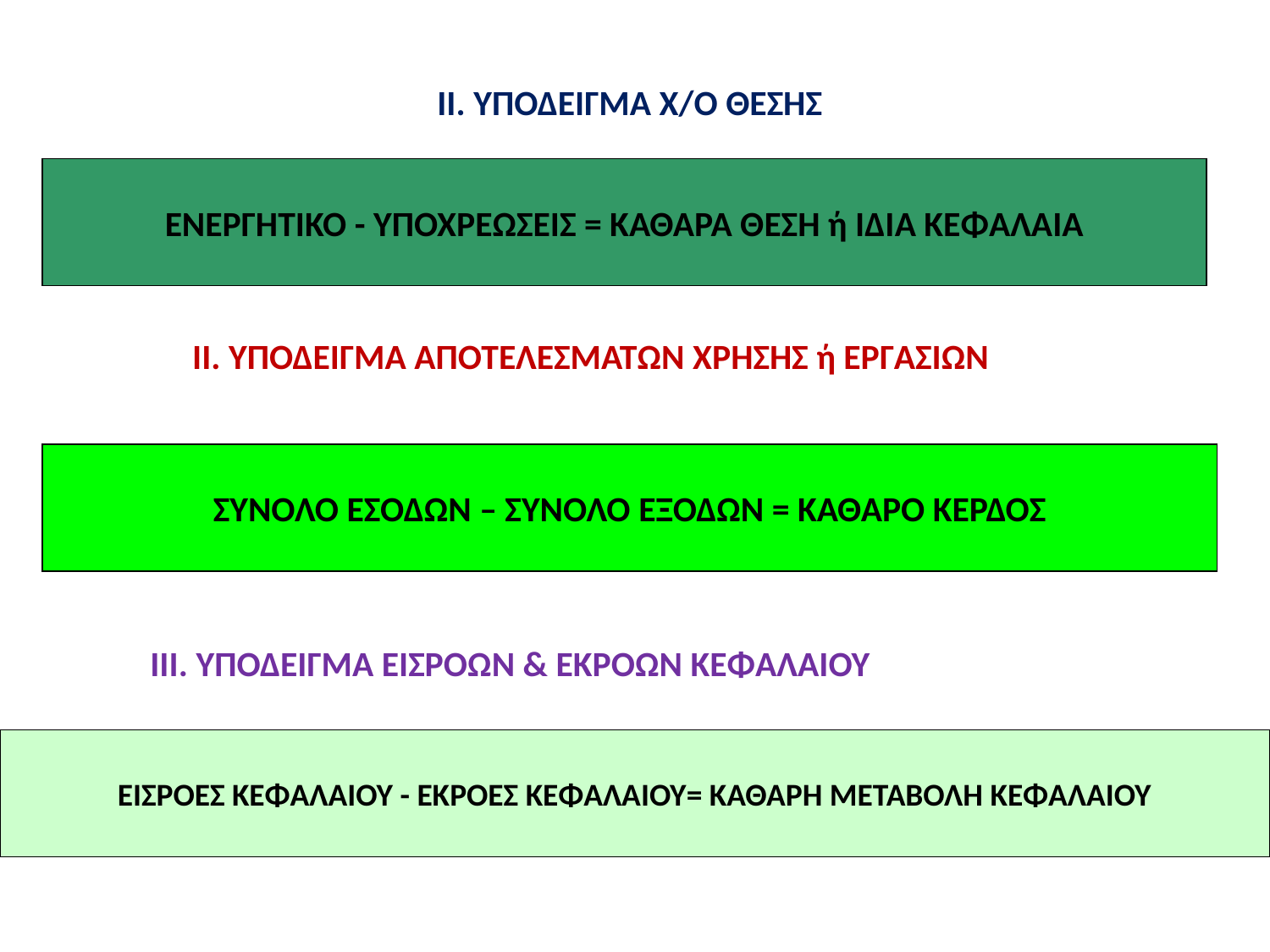

ΙΙ. ΥΠΟΔΕΙΓΜΑ Χ/Ο ΘΕΣΗΣ
ΕΝΕΡΓΗΤΙΚΟ - ΥΠΟΧΡΕΩΣΕΙΣ = ΚΑΘΑΡΑ ΘΕΣΗ ή ΙΔΙΑ ΚΕΦΑΛΑΙΑ
ΙΙ. ΥΠΟΔΕΙΓΜΑ ΑΠΟΤΕΛΕΣΜΑΤΩΝ ΧΡΗΣΗΣ ή ΕΡΓΑΣΙΩΝ
ΣΥΝΟΛΟ ΕΣΟΔΩΝ – ΣΥΝΟΛΟ ΕΞΟΔΩΝ = ΚΑΘΑΡΟ ΚΕΡΔΟΣ
ΙΙΙ. ΥΠΟΔΕΙΓΜΑ ΕΙΣΡΟΩΝ & ΕΚΡΟΩΝ ΚΕΦΑΛΑΙΟΥ
ΕΙΣΡΟΕΣ ΚΕΦΑΛΑΙΟΥ - ΕΚΡΟΕΣ ΚΕΦΑΛΑΙΟΥ= ΚΑΘΑΡΗ ΜΕΤΑΒΟΛΗ ΚΕΦΑΛΑΙΟΥ